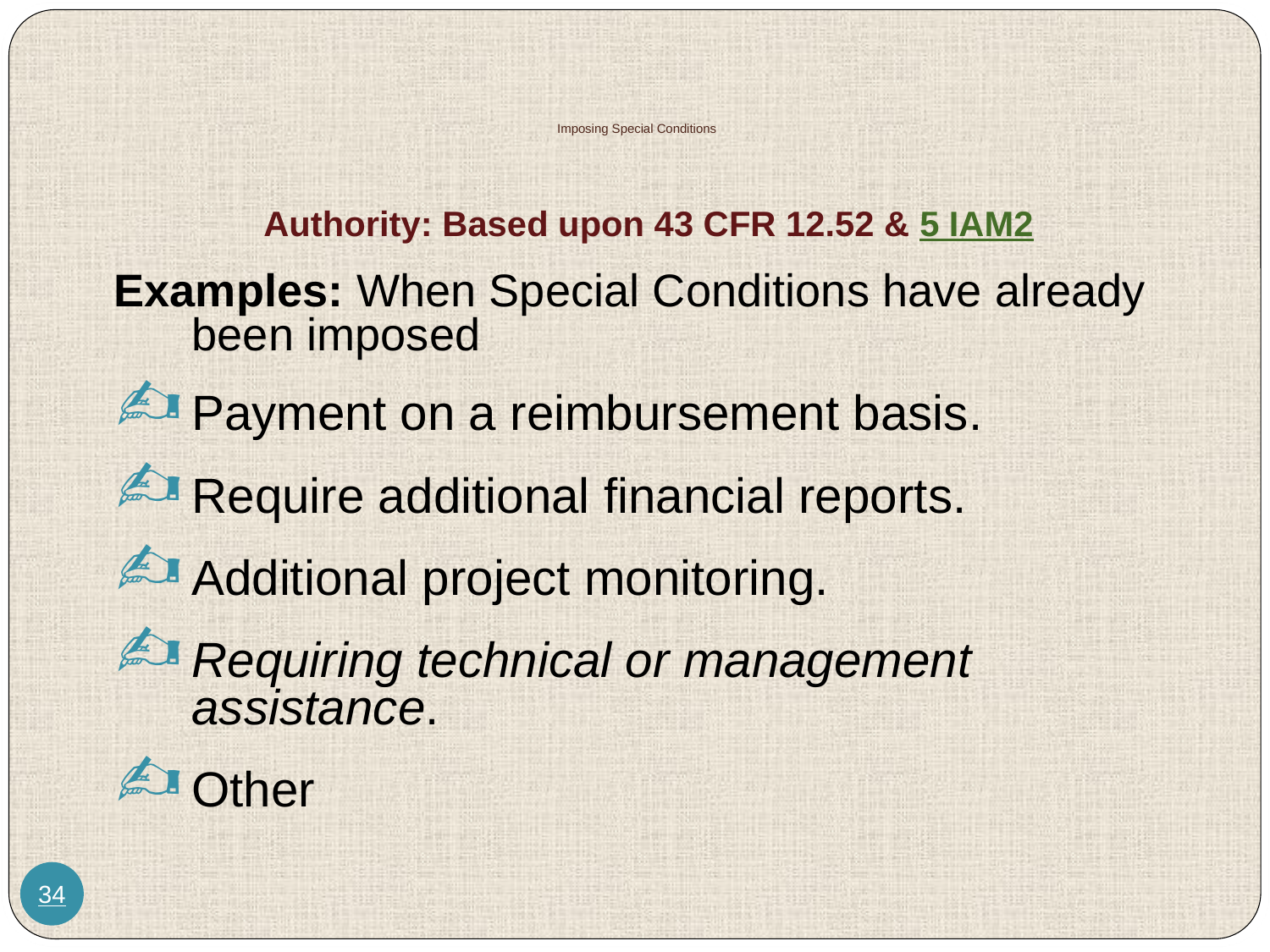

# Imposing Special Conditions
Authority: Based upon 43 CFR 12.52 & 5 IAM2
Examples: When Special Conditions have already been imposed
Payment on a reimbursement basis.
Require additional financial reports.
Additional project monitoring.
Requiring technical or management assistance.
Other

34